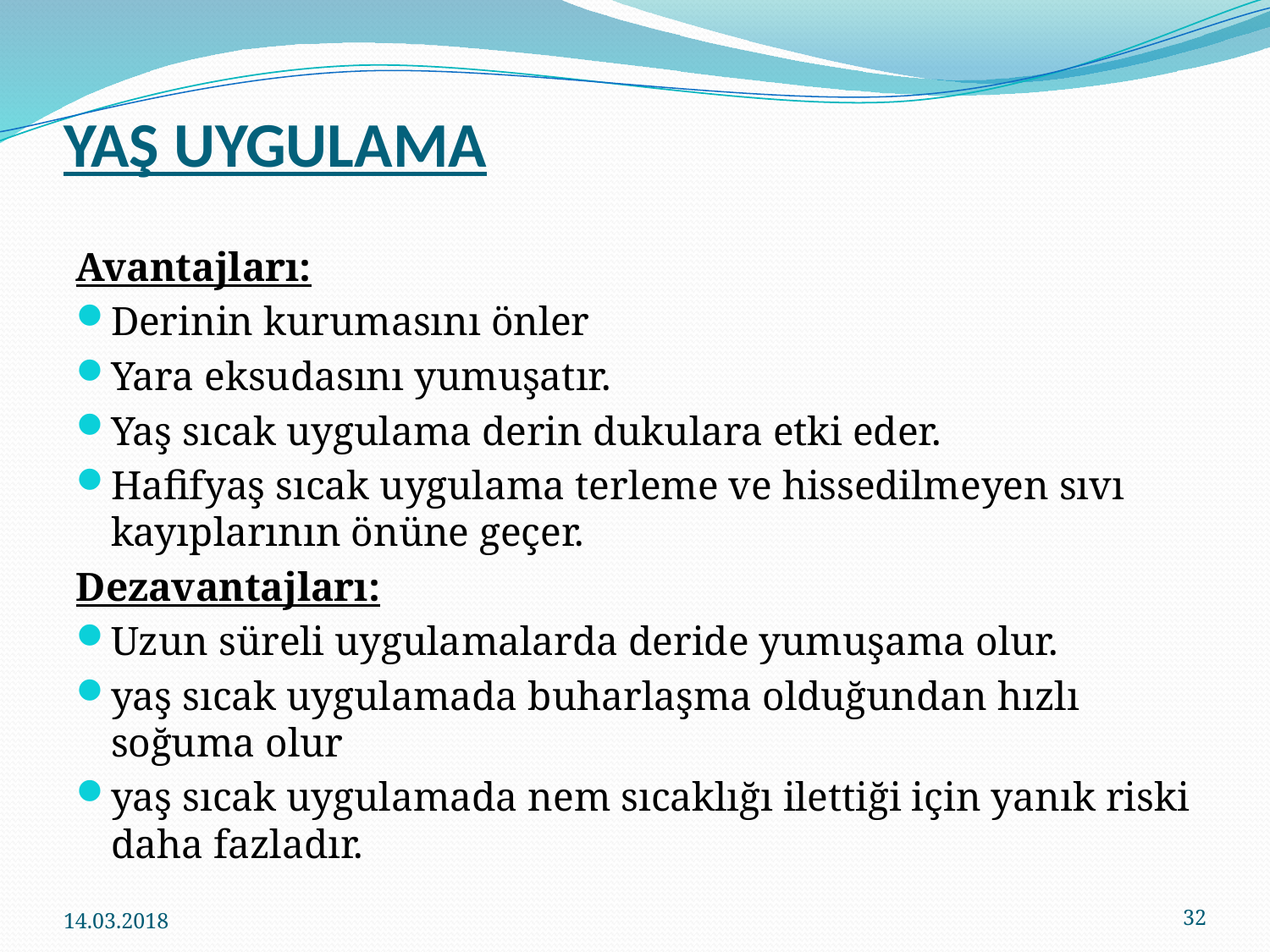

# YAŞ UYGULAMA
Avantajları:
Derinin kurumasını önler
Yara eksudasını yumuşatır.
Yaş sıcak uygulama derin dukulara etki eder.
Hafifyaş sıcak uygulama terleme ve hissedilmeyen sıvı kayıplarının önüne geçer.
Dezavantajları:
Uzun süreli uygulamalarda deride yumuşama olur.
yaş sıcak uygulamada buharlaşma olduğundan hızlı soğuma olur
yaş sıcak uygulamada nem sıcaklığı ilettiği için yanık riski daha fazladır.

14.03.2018
32